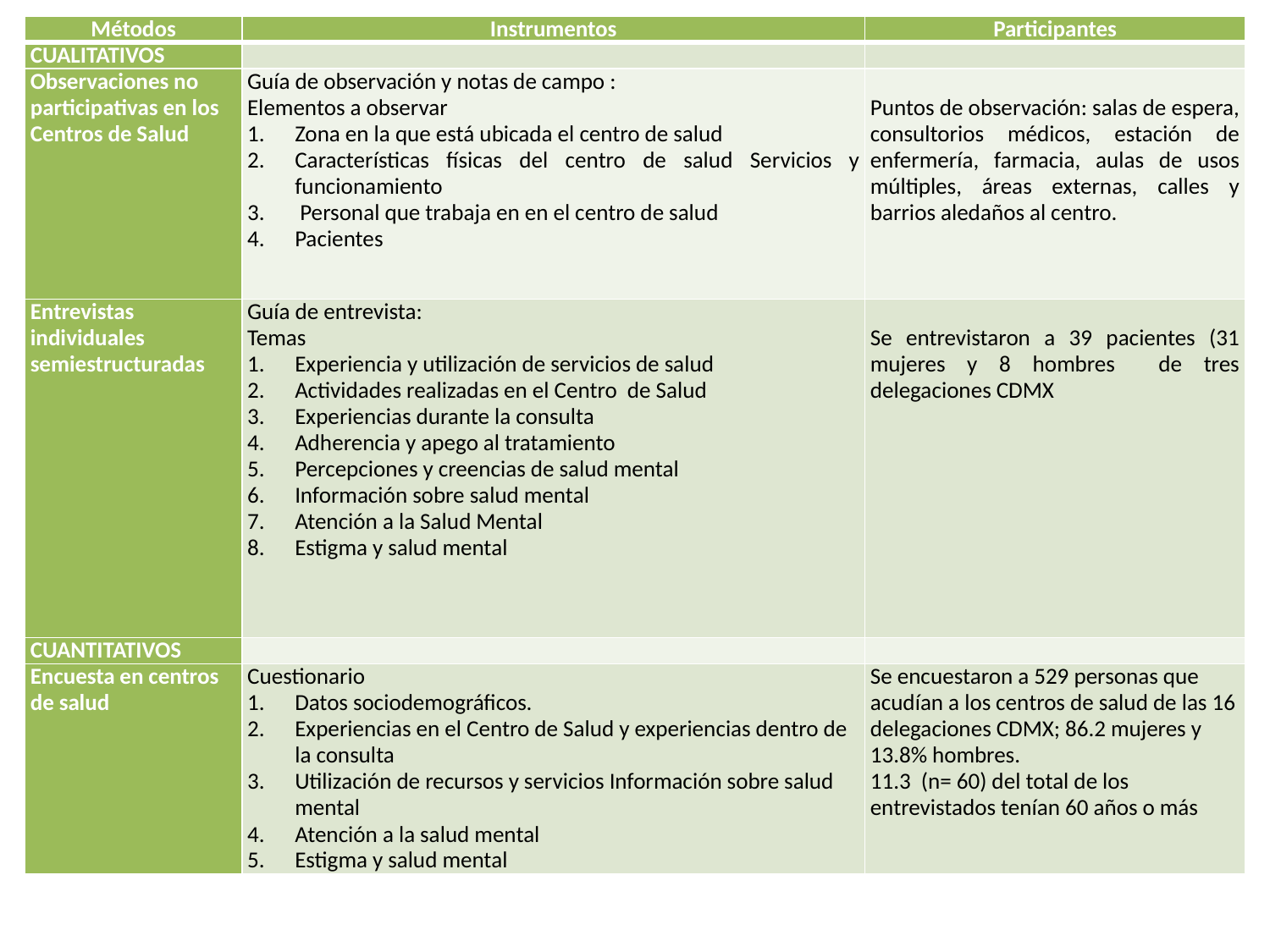

| Métodos | Instrumentos | Participantes |
| --- | --- | --- |
| CUALITATIVOS |  |  |
| Observaciones no participativas en los Centros de Salud | Guía de observación y notas de campo : Elementos a observar Zona en la que está ubicada el centro de salud Características físicas del centro de salud Servicios y funcionamiento Personal que trabaja en en el centro de salud Pacientes | Puntos de observación: salas de espera, consultorios médicos, estación de enfermería, farmacia, aulas de usos múltiples, áreas externas, calles y barrios aledaños al centro. |
| Entrevistas individuales semiestructuradas | Guía de entrevista: Temas Experiencia y utilización de servicios de salud Actividades realizadas en el Centro de Salud Experiencias durante la consulta Adherencia y apego al tratamiento Percepciones y creencias de salud mental Información sobre salud mental Atención a la Salud Mental Estigma y salud mental | Se entrevistaron a 39 pacientes (31 mujeres y 8 hombres de tres delegaciones CDMX |
| CUANTITATIVOS |  |  |
| Encuesta en centros de salud | Cuestionario Datos sociodemográficos. Experiencias en el Centro de Salud y experiencias dentro de la consulta Utilización de recursos y servicios Información sobre salud mental Atención a la salud mental Estigma y salud mental | Se encuestaron a 529 personas que acudían a los centros de salud de las 16 delegaciones CDMX; 86.2 mujeres y 13.8% hombres. 11.3 (n= 60) del total de los entrevistados tenían 60 años o más |